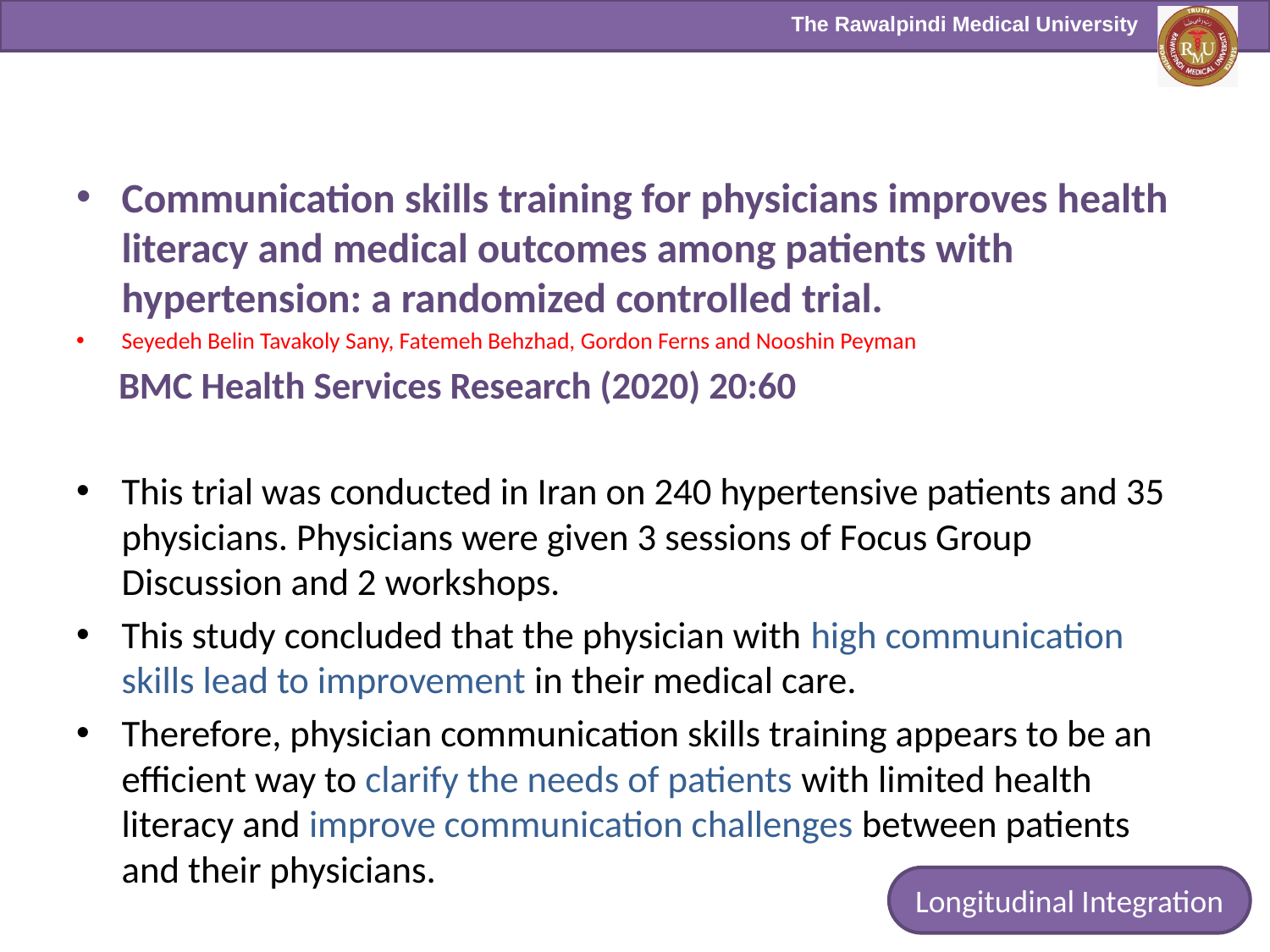

Communication skills training for physicians improves health literacy and medical outcomes among patients with hypertension: a randomized controlled trial.
Seyedeh Belin Tavakoly Sany, Fatemeh Behzhad, Gordon Ferns and Nooshin Peyman
     BMC Health Services Research (2020) 20:60

This trial was conducted in Iran on 240 hypertensive patients and 35 physicians. Physicians were given 3 sessions of Focus Group Discussion and 2 workshops.
This study concluded that the physician with high communication skills lead to improvement in their medical care.
Therefore, physician communication skills training appears to be an efficient way to clarify the needs of patients with limited health literacy and improve communication challenges between patients and their physicians.
Longitudinal Integration